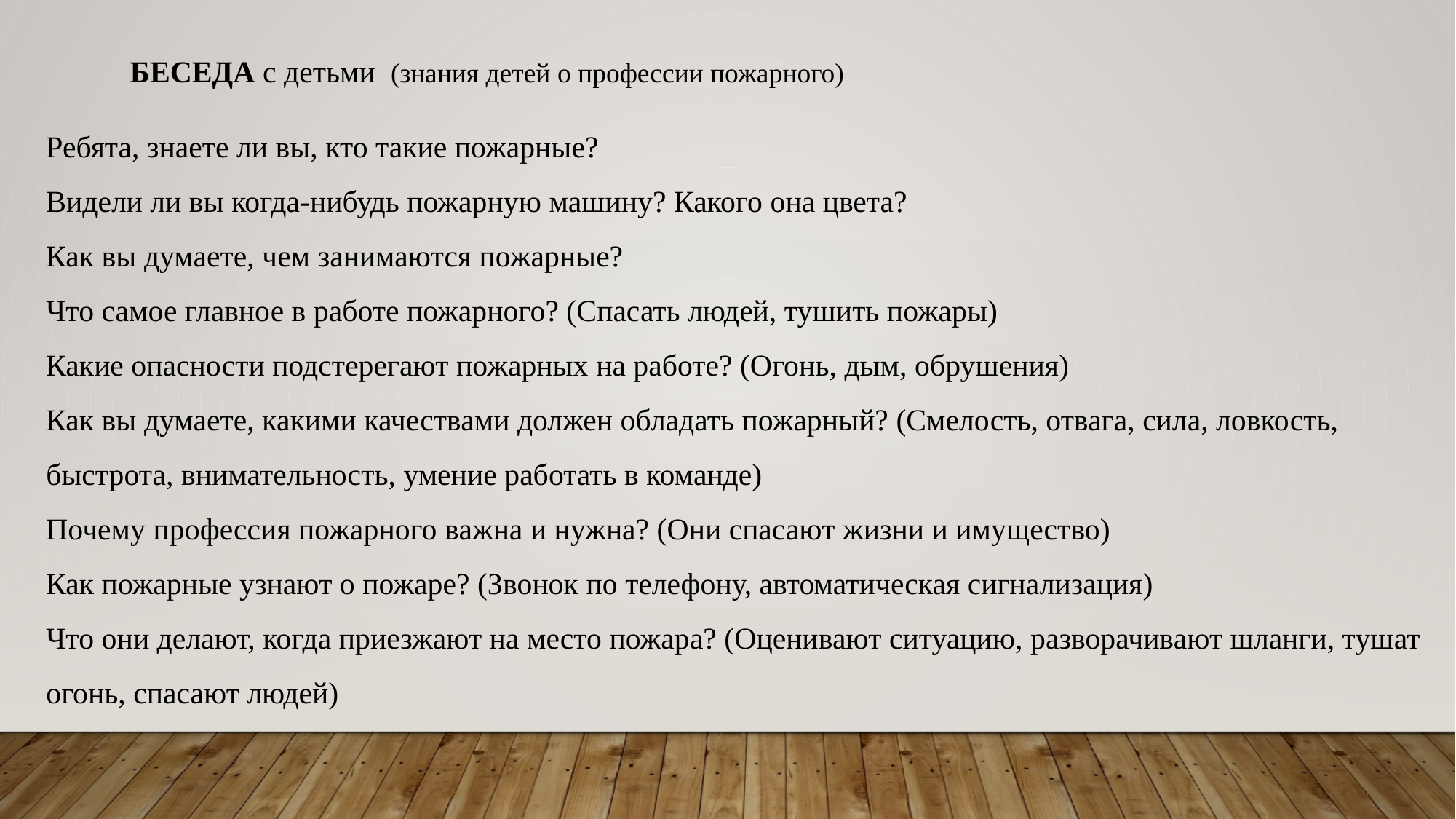

БЕСЕДА с детьми  (знания детей о профессии пожарного)
Ребята, знаете ли вы, кто такие пожарные?
Видели ли вы когда-нибудь пожарную машину? Какого она цвета?
Как вы думаете, чем занимаются пожарные?
Что самое главное в работе пожарного? (Спасать людей, тушить пожары)
Какие опасности подстерегают пожарных на работе? (Огонь, дым, обрушения)
Как вы думаете, какими качествами должен обладать пожарный? (Смелость, отвага, сила, ловкость, быстрота, внимательность, умение работать в команде)
Почему профессия пожарного важна и нужна? (Они спасают жизни и имущество)
Как пожарные узнают о пожаре? (Звонок по телефону, автоматическая сигнализация)
Что они делают, когда приезжают на место пожара? (Оценивают ситуацию, разворачивают шланги, тушат огонь, спасают людей)